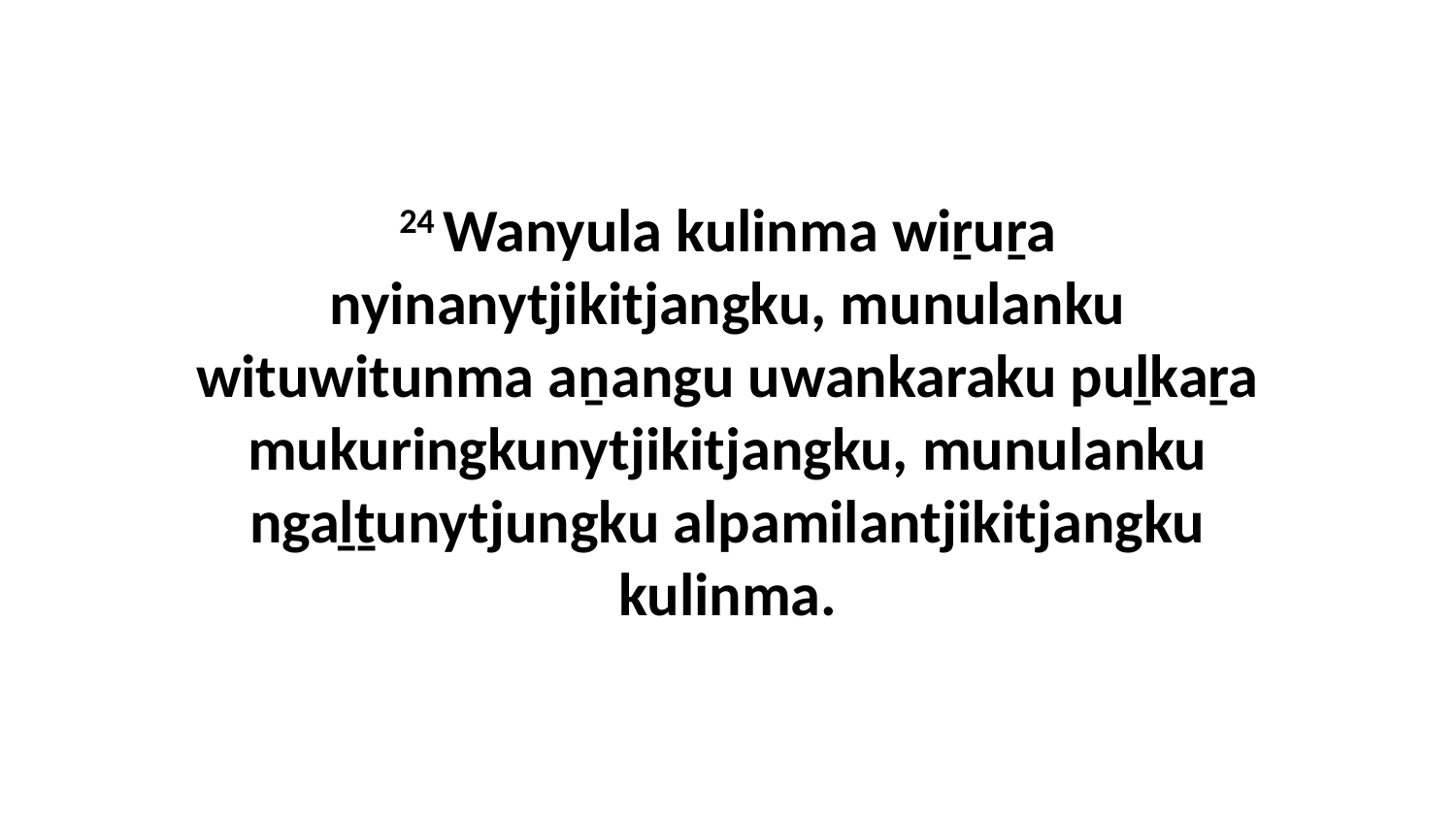

24 Wanyula kulinma wiṟuṟa nyinanytjikitjangku, munulanku wituwitunma aṉangu uwankaraku puḻkaṟa mukuringkunytjikitjangku, munulanku ngaḻṯunytjungku alpamilantjikitjangku kulinma.